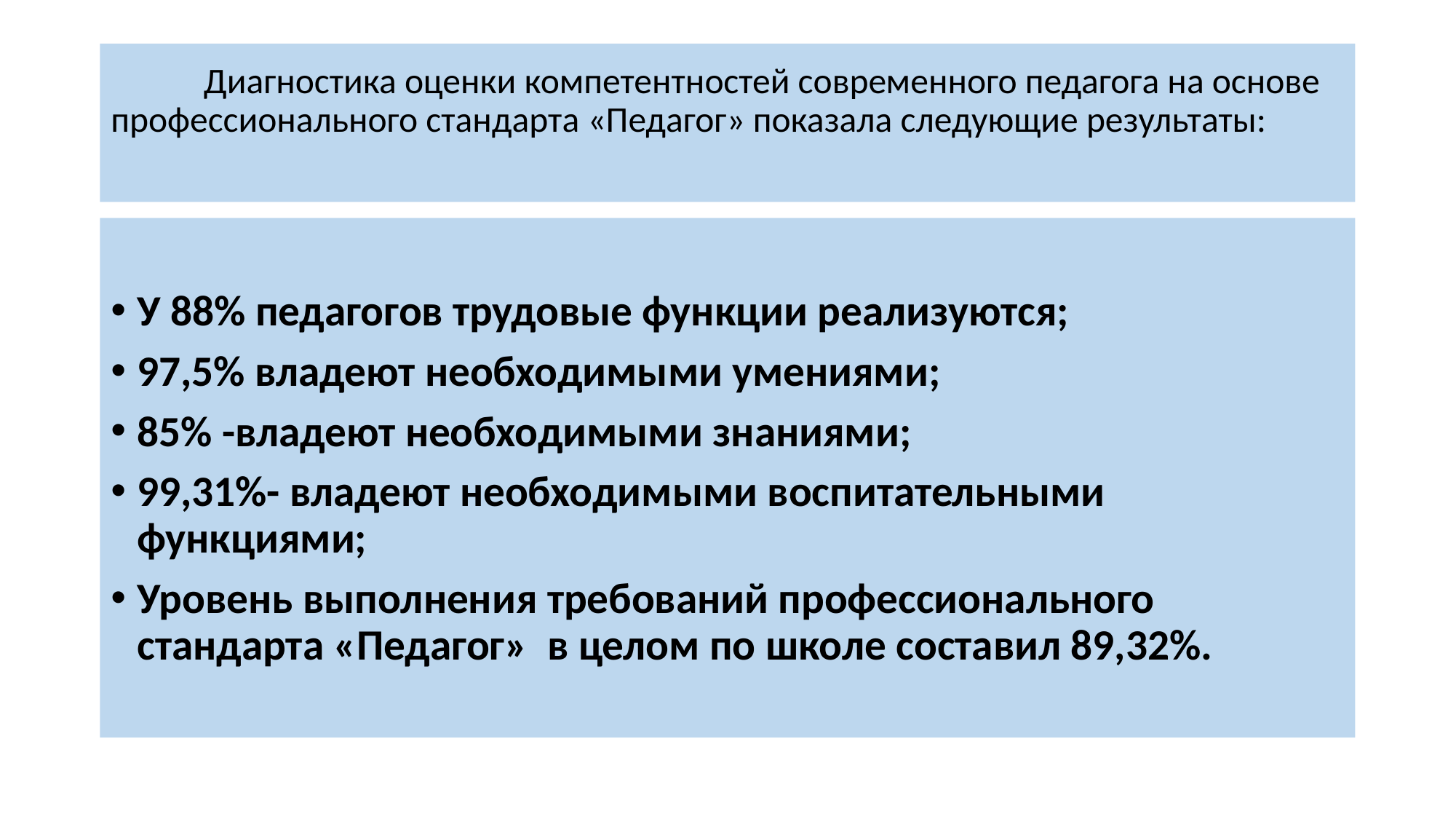

# Диагностика оценки компетентностей современного педагога на основе профессионального стандарта «Педагог» показала следующие результаты:

У 88% педагогов трудовые функции реализуются;
97,5% владеют необходимыми умениями;
85% -владеют необходимыми знаниями;
99,31%- владеют необходимыми воспитательными функциями;
Уровень выполнения требований профессионального стандарта «Педагог»  в целом по школе составил 89,32%.